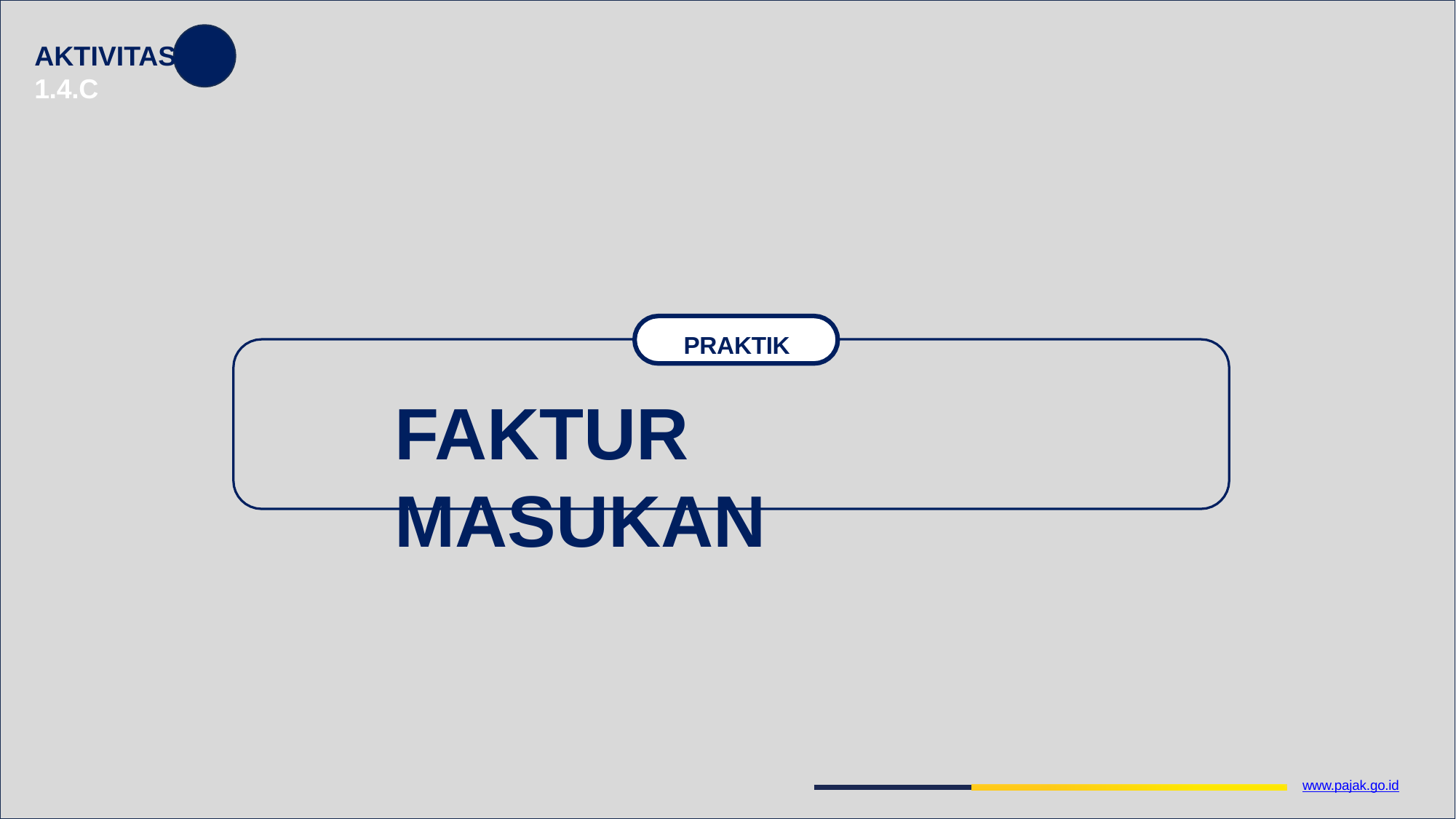

AKTIVITAS 1.4.C
PRAKTIK
# FAKTUR MASUKAN
www.pajak.go.id